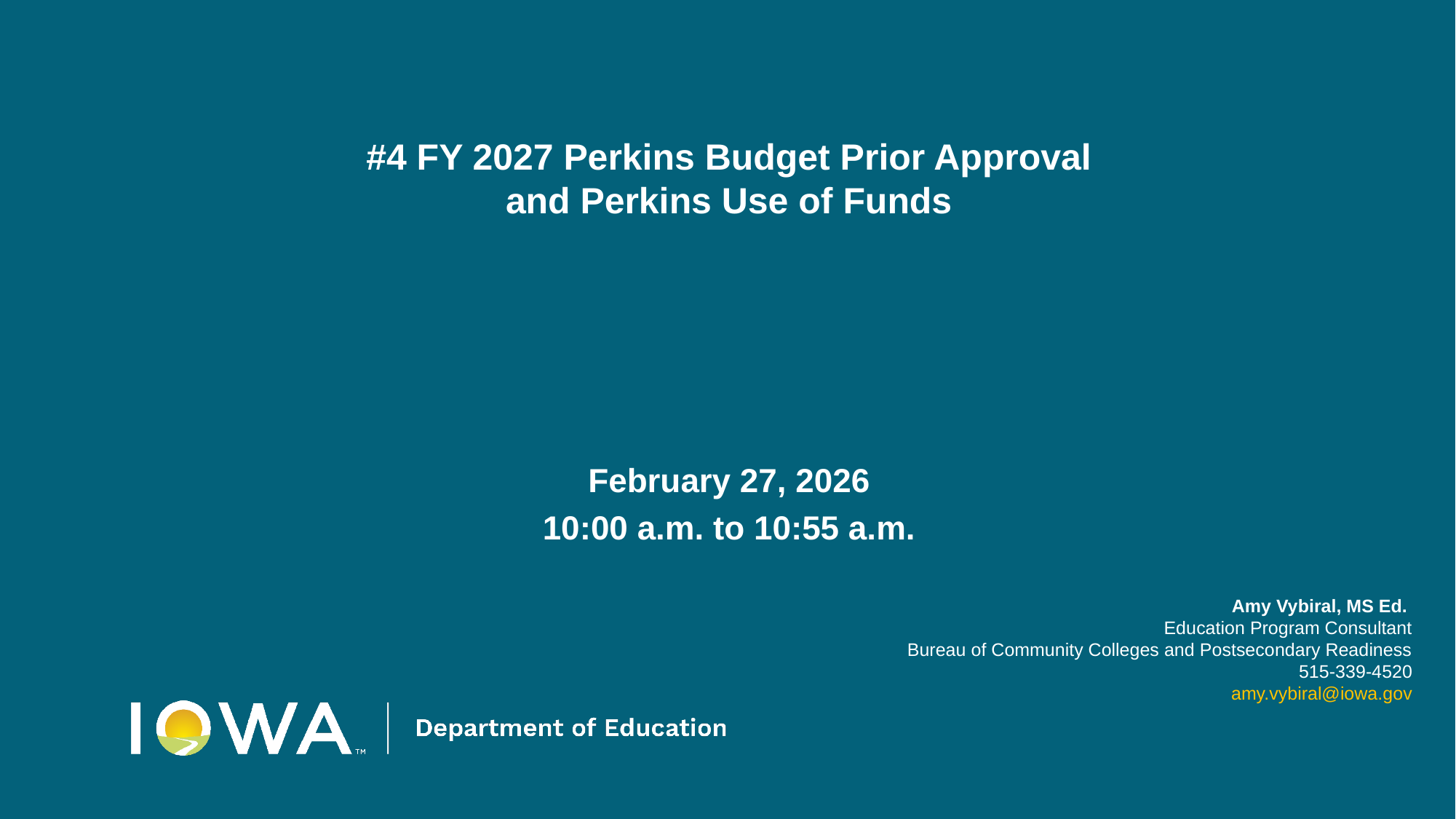

# #4 FY 2027 Perkins Budget Prior Approval and Perkins Use of Funds
February 27, 2026
10:00 a.m. to 10:55 a.m.

Amy Vybiral, MS Ed.
Education Program Consultant
Bureau of Community Colleges and Postsecondary Readiness
515-339-4520
 amy.vybiral@iowa.gov